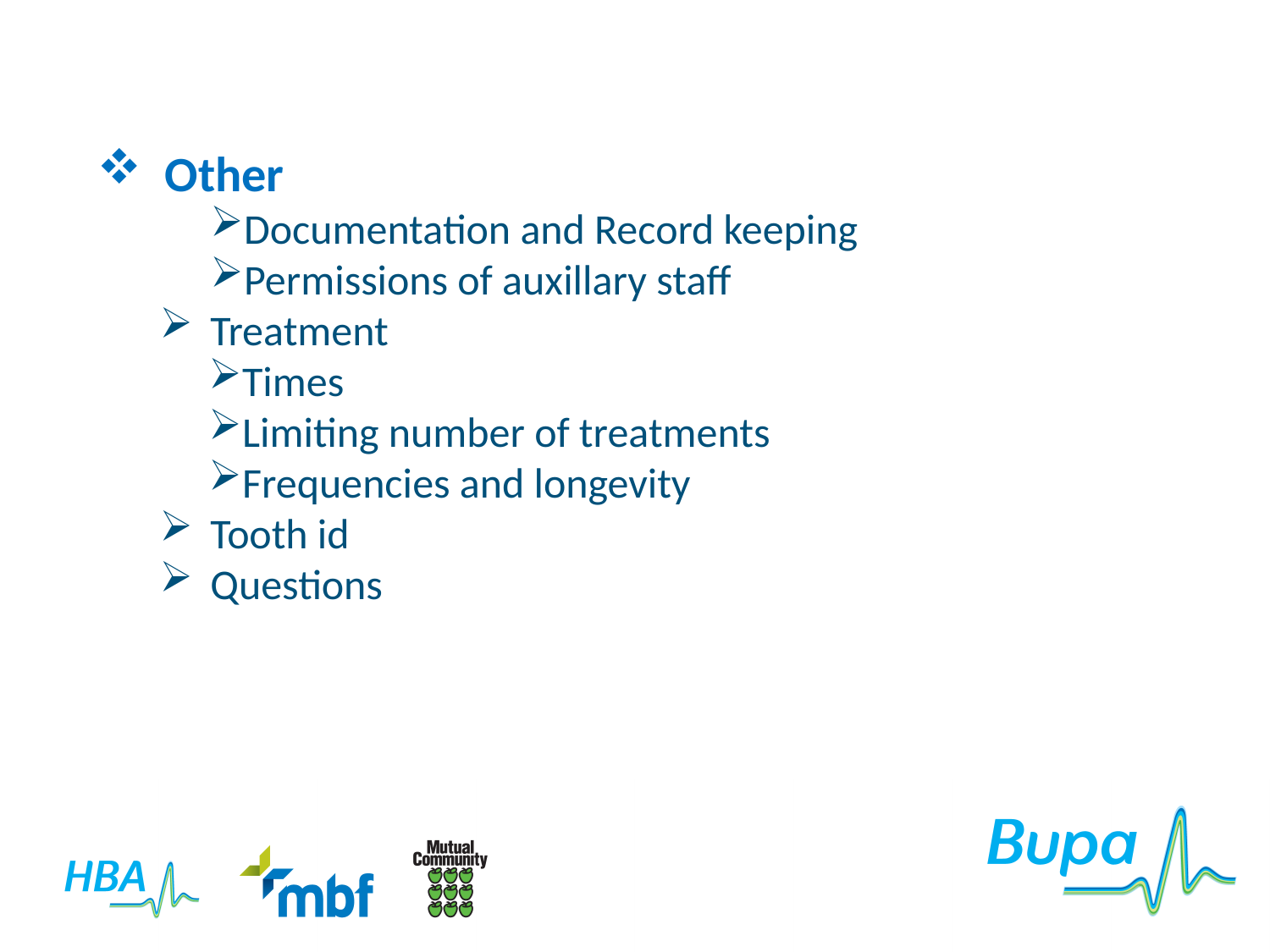

Other
Documentation and Record keeping
Permissions of auxillary staff
Treatment
Times
Limiting number of treatments
Frequencies and longevity
Tooth id
Questions